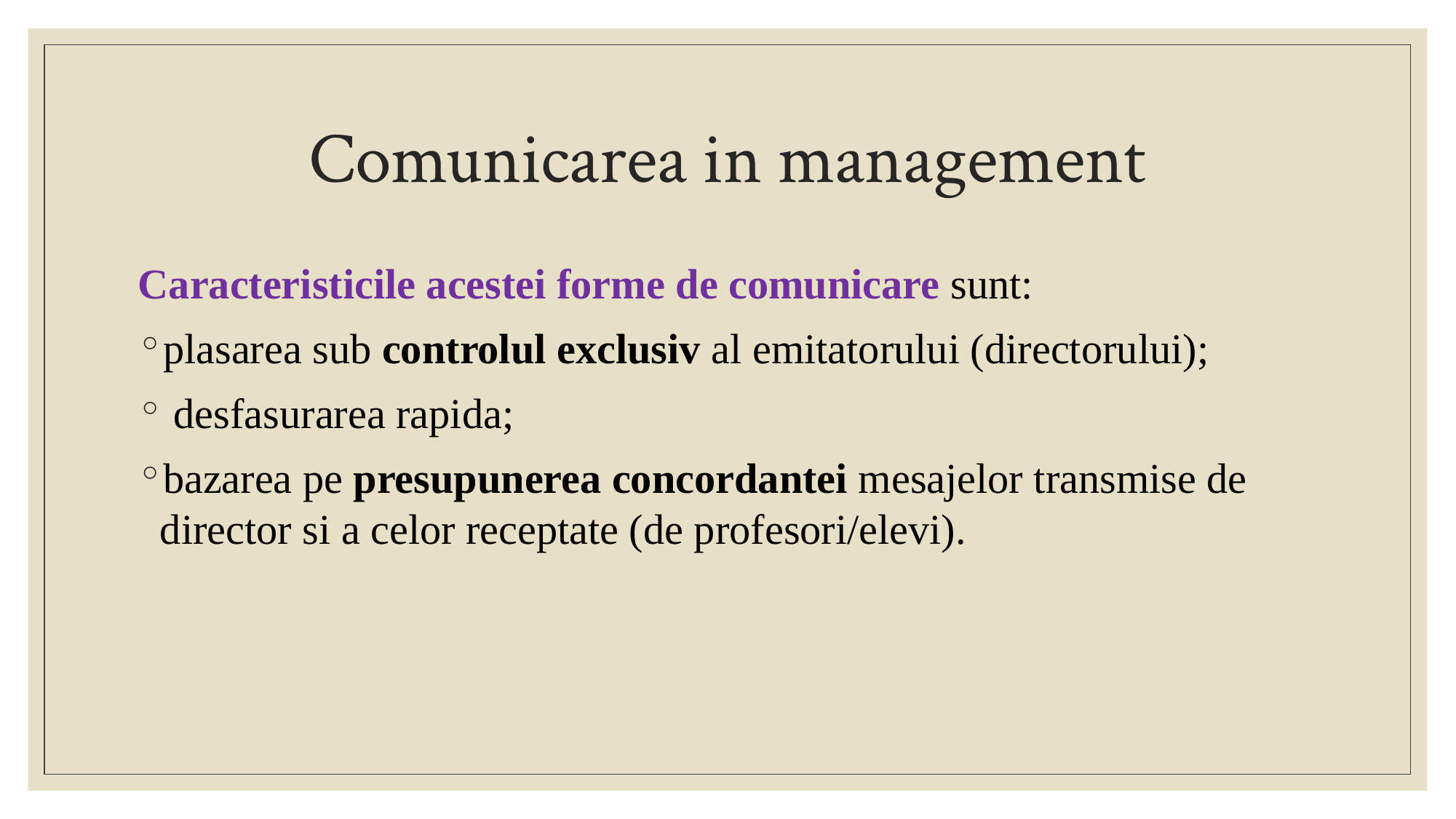

# Comunicarea in management
Caracteristicile acestei forme de comunicare sunt:
plasarea sub controlul exclusiv al emitatorului (directorului);
 desfasurarea rapida;
bazarea pe presupunerea concordantei mesajelor transmise de director si a celor receptate (de profesori/elevi).